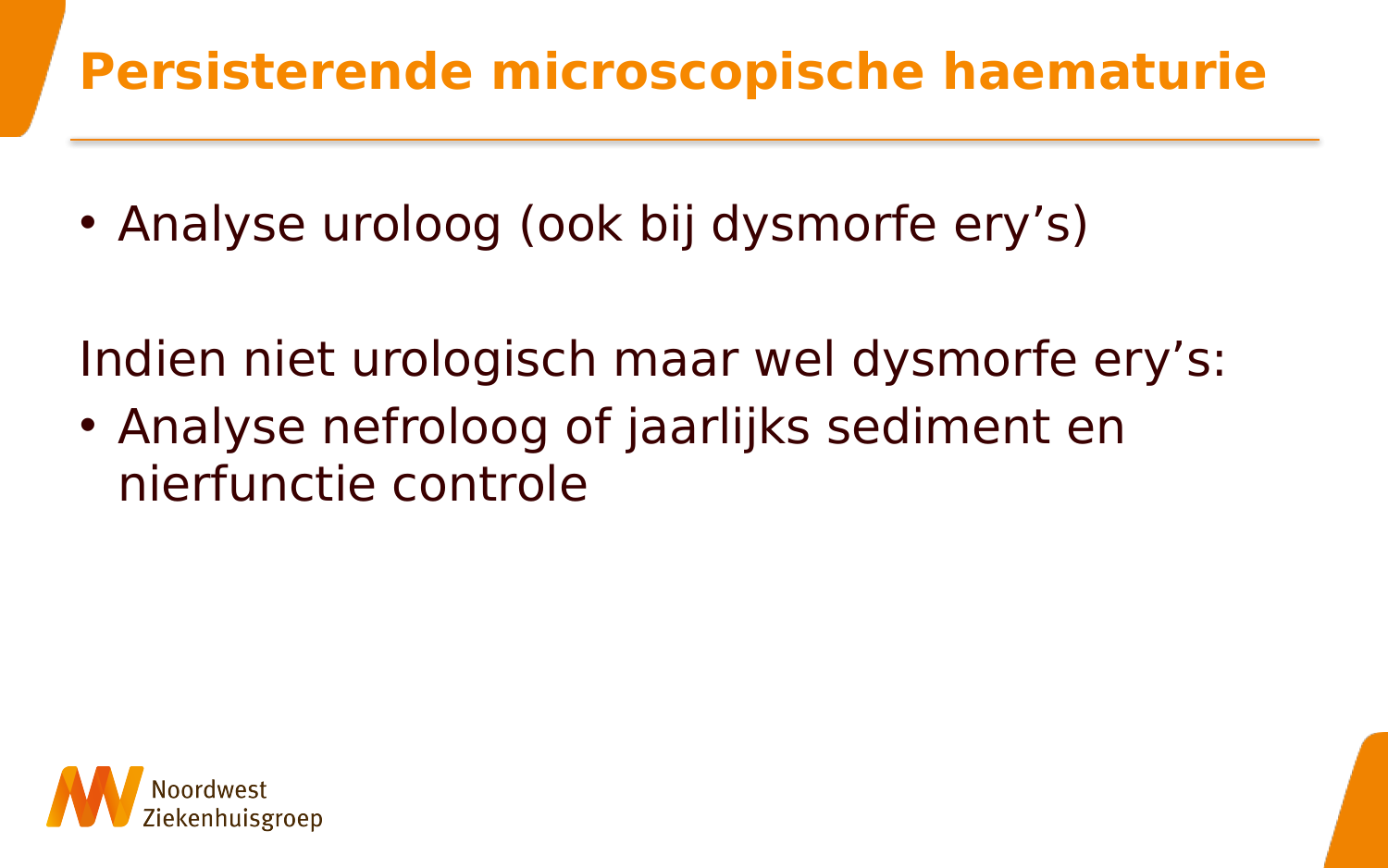

# Persisterende microscopische haematurie
Analyse uroloog (ook bij dysmorfe ery’s)

Indien niet urologisch maar wel dysmorfe ery’s:
Analyse nefroloog of jaarlijks sediment en nierfunctie controle